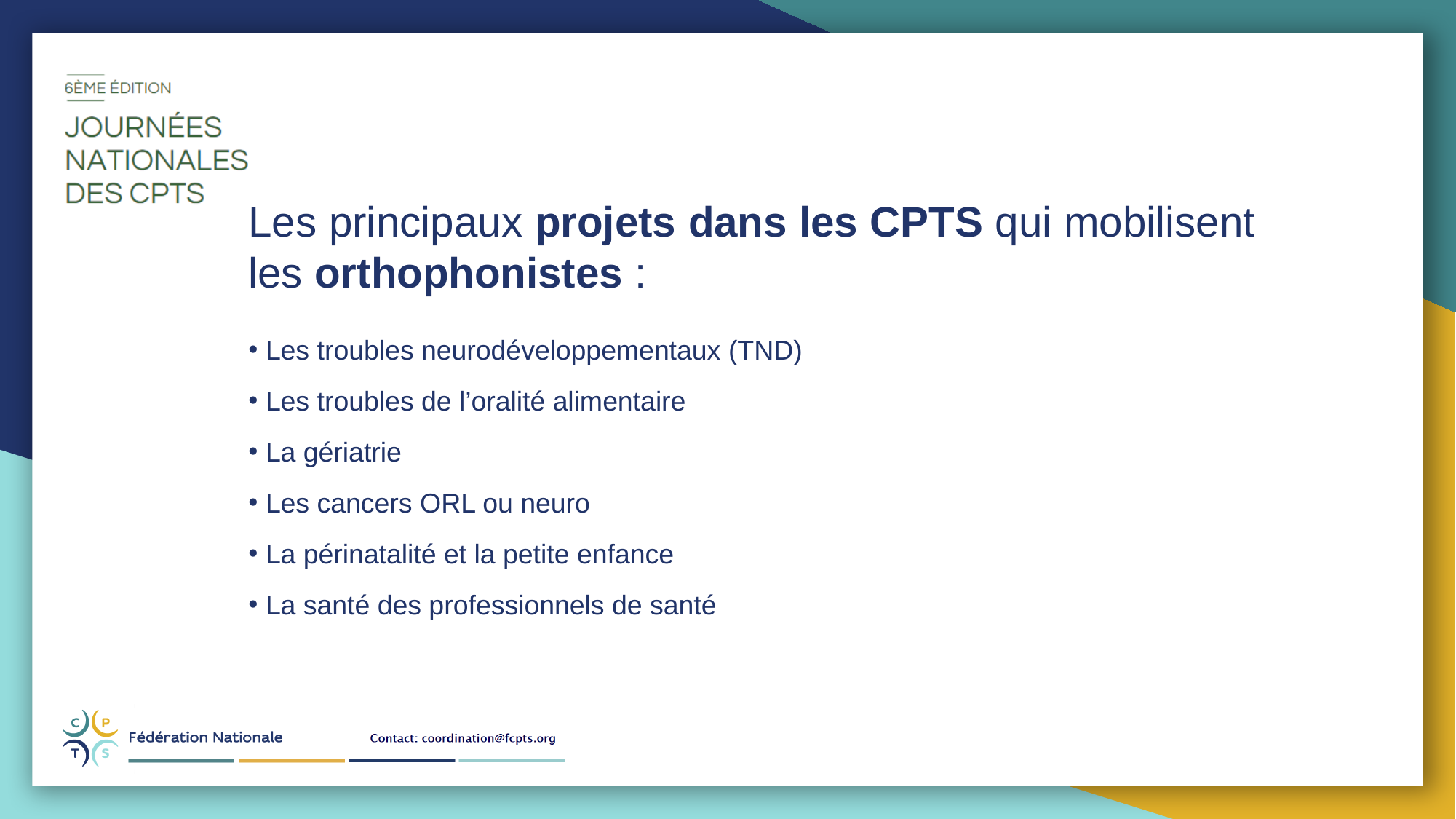

Les principaux projets dans les CPTS qui mobilisent les orthophonistes :
 Les troubles neurodéveloppementaux (TND)
 Les troubles de l’oralité alimentaire
 La gériatrie
 Les cancers ORL ou neuro
 La périnatalité et la petite enfance
 La santé des professionnels de santé